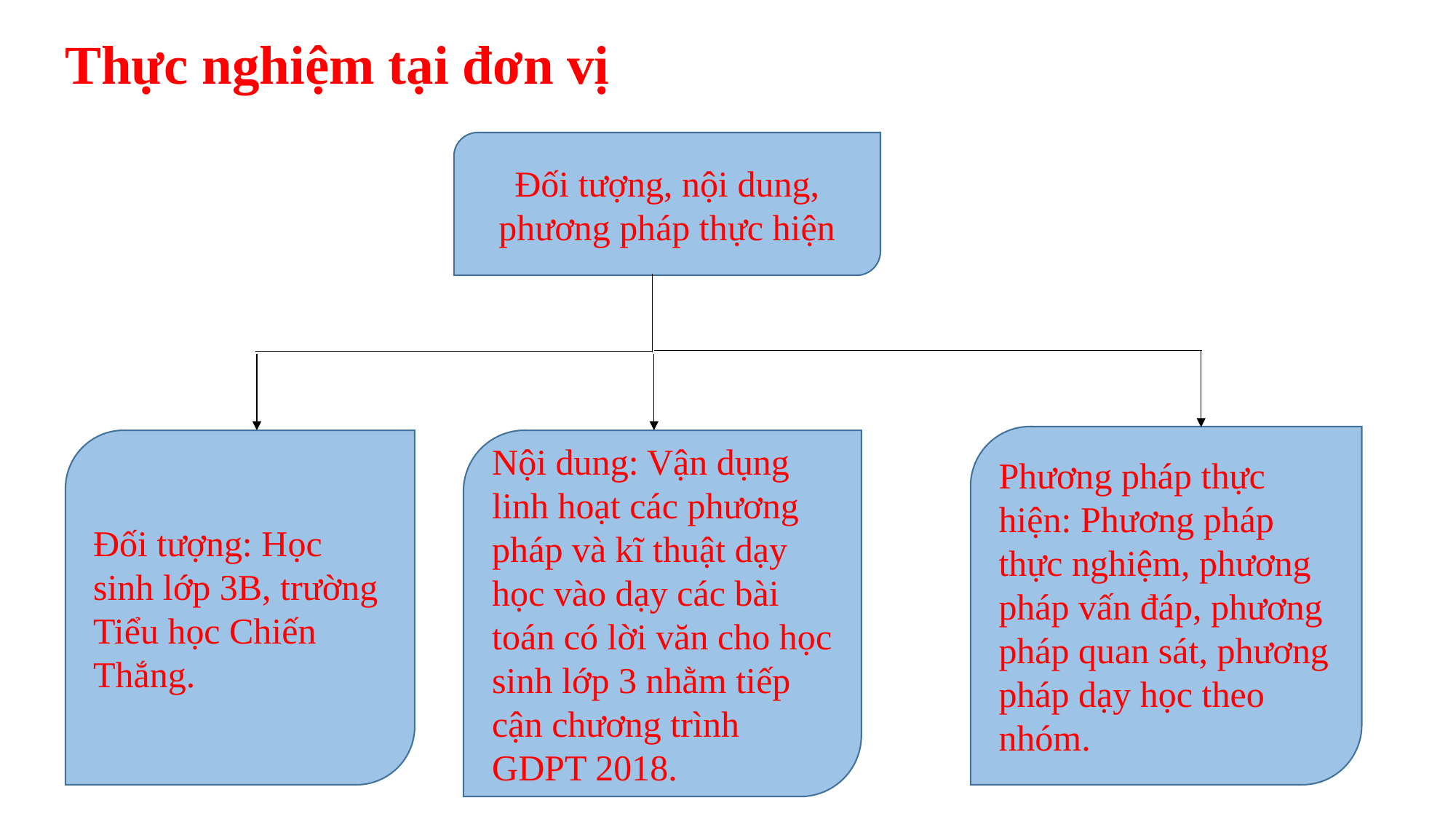

Thực nghiệm tại đơn vị
Đối tượng, nội dung, phương pháp thực hiện
Phương pháp thực hiện: Phương pháp thực nghiệm, phương pháp vấn đáp, phương pháp quan sát, phương pháp dạy học theo nhóm.
Đối tượng: Học sinh lớp 3B, trường Tiểu học Chiến Thắng.
Nội dung: Vận dụng linh hoạt các phương pháp và kĩ thuật dạy học vào dạy các bài toán có lời văn cho học sinh lớp 3 nhằm tiếp cận chương trình GDPT 2018.